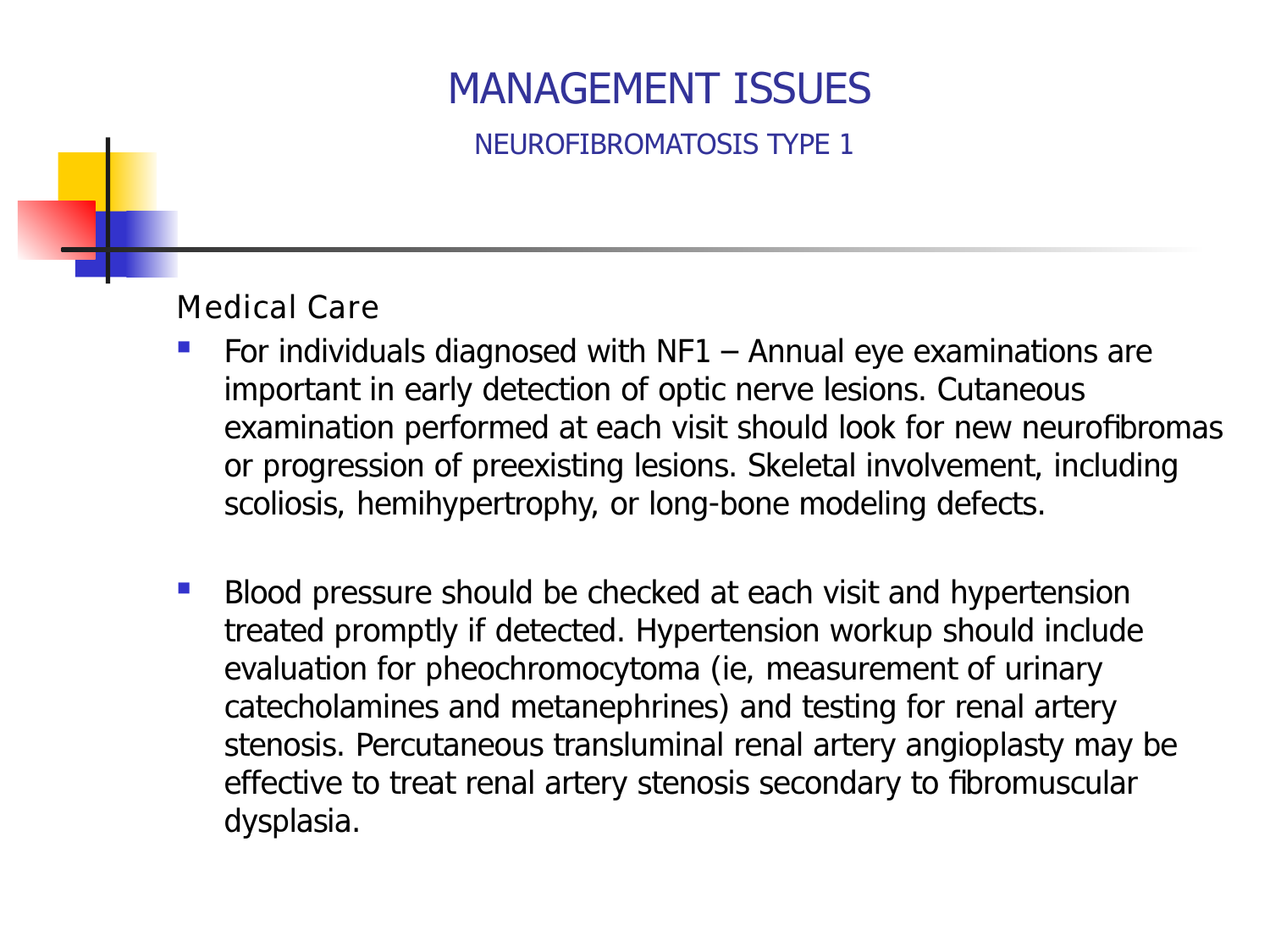

# MANAGEMENT ISSUES NEUROFIBROMATOSIS TYPE 1
Medical Care
For individuals diagnosed with NF1 – Annual eye examinations are important in early detection of optic nerve lesions. Cutaneous examination performed at each visit should look for new neurofibromas or progression of preexisting lesions. Skeletal involvement, including scoliosis, hemihypertrophy, or long-bone modeling defects.

Blood pressure should be checked at each visit and hypertension treated promptly if detected. Hypertension workup should include evaluation for pheochromocytoma (ie, measurement of urinary catecholamines and metanephrines) and testing for renal artery stenosis. Percutaneous transluminal renal artery angioplasty may be effective to treat renal artery stenosis secondary to fibromuscular dysplasia.